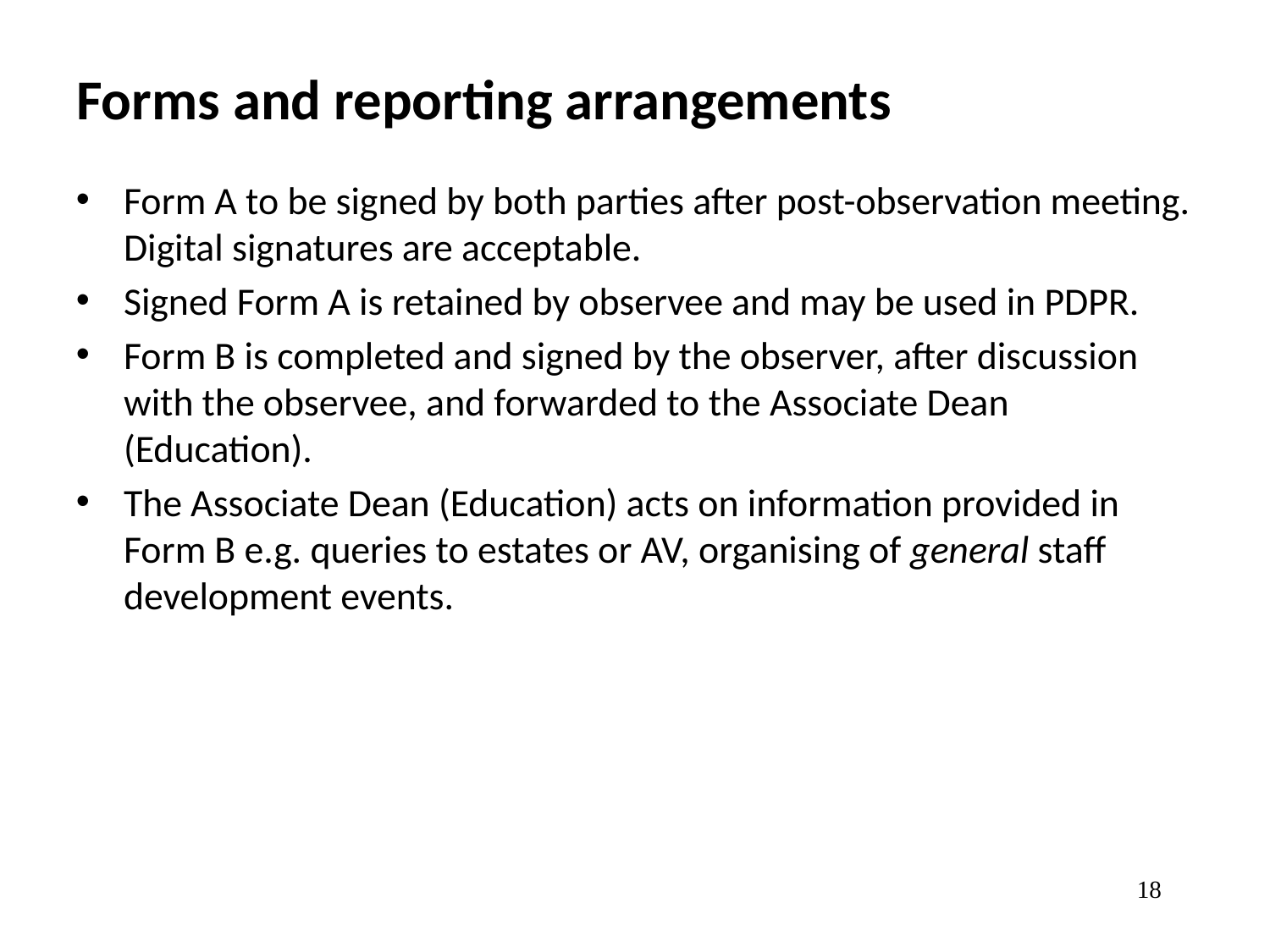

# Forms and reporting arrangements
Form A to be signed by both parties after post-observation meeting. Digital signatures are acceptable.
Signed Form A is retained by observee and may be used in PDPR.
Form B is completed and signed by the observer, after discussion with the observee, and forwarded to the Associate Dean (Education).
The Associate Dean (Education) acts on information provided in Form B e.g. queries to estates or AV, organising of general staff development events.

18